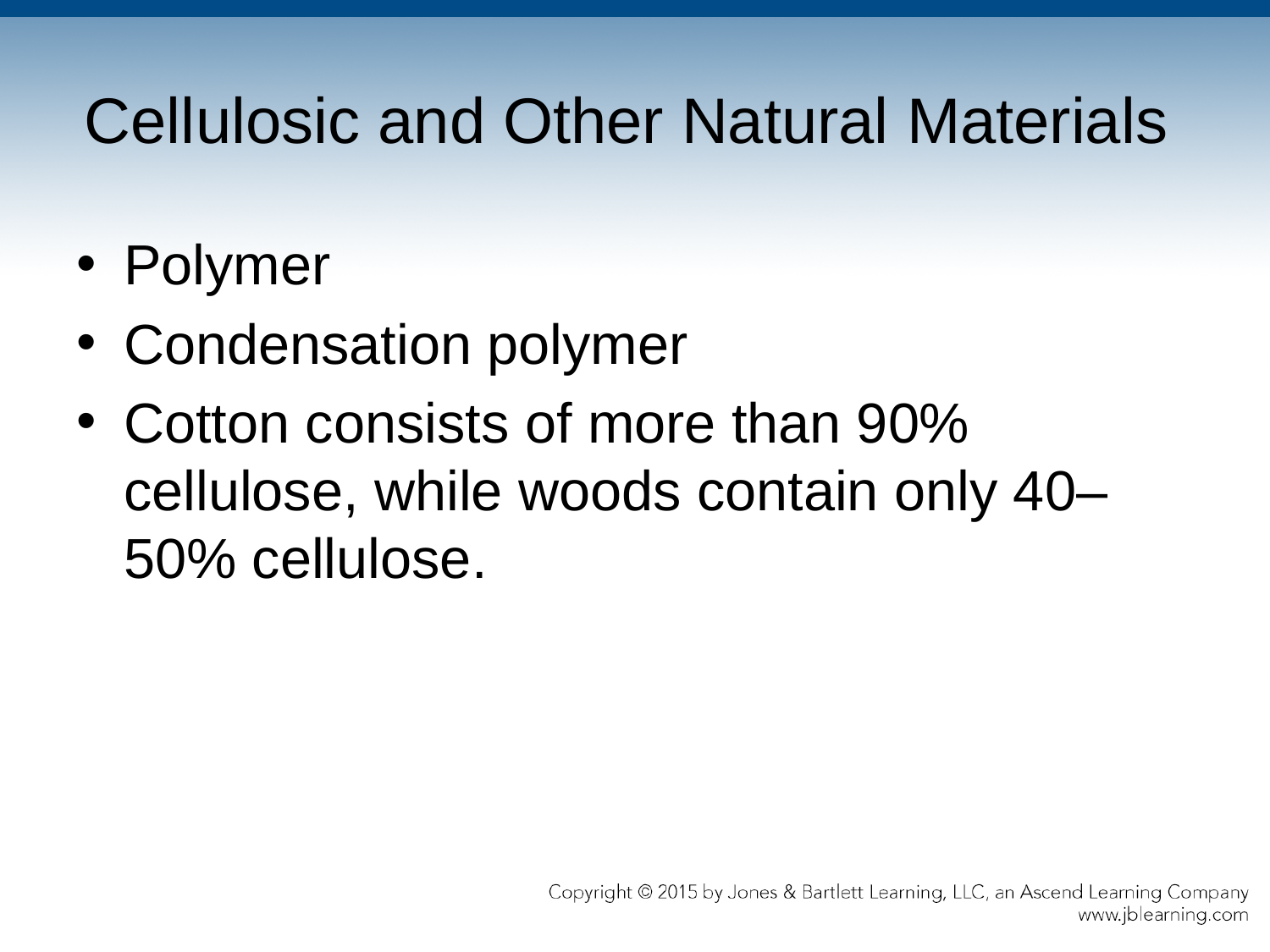

# Cellulosic and Other Natural Materials
Polymer
Condensation polymer
Cotton consists of more than 90% cellulose, while woods contain only 40–50% cellulose.